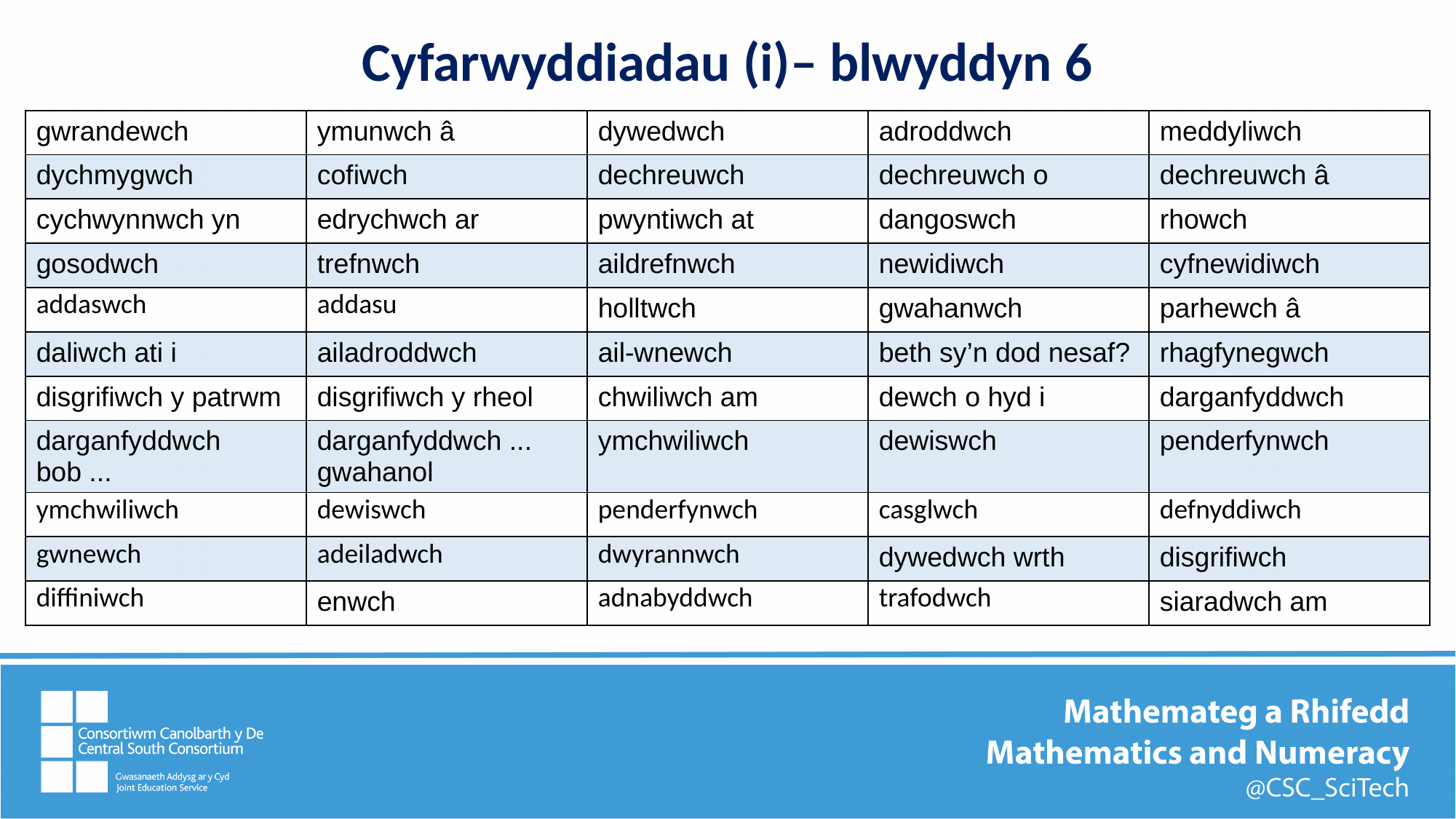

# Cyfarwyddiadau (i)– blwyddyn 6
| gwrandewch | ymunwch â | dywedwch | adroddwch | meddyliwch |
| --- | --- | --- | --- | --- |
| dychmygwch | cofiwch | dechreuwch | dechreuwch o | dechreuwch â |
| cychwynnwch yn | edrychwch ar | pwyntiwch at | dangoswch | rhowch |
| gosodwch | trefnwch | aildrefnwch | newidiwch | cyfnewidiwch |
| addaswch | addasu | holltwch | gwahanwch | parhewch â |
| daliwch ati i | ailadroddwch | ail-wnewch | beth sy’n dod nesaf? | rhagfynegwch |
| disgrifiwch y patrwm | disgrifiwch y rheol | chwiliwch am | dewch o hyd i | darganfyddwch |
| darganfyddwch bob ... | darganfyddwch ... gwahanol | ymchwiliwch | dewiswch | penderfynwch |
| ymchwiliwch | dewiswch | penderfynwch | casglwch | defnyddiwch |
| gwnewch | adeiladwch | dwyrannwch | dywedwch wrth | disgrifiwch |
| diffiniwch | enwch | adnabyddwch | trafodwch | siaradwch am |